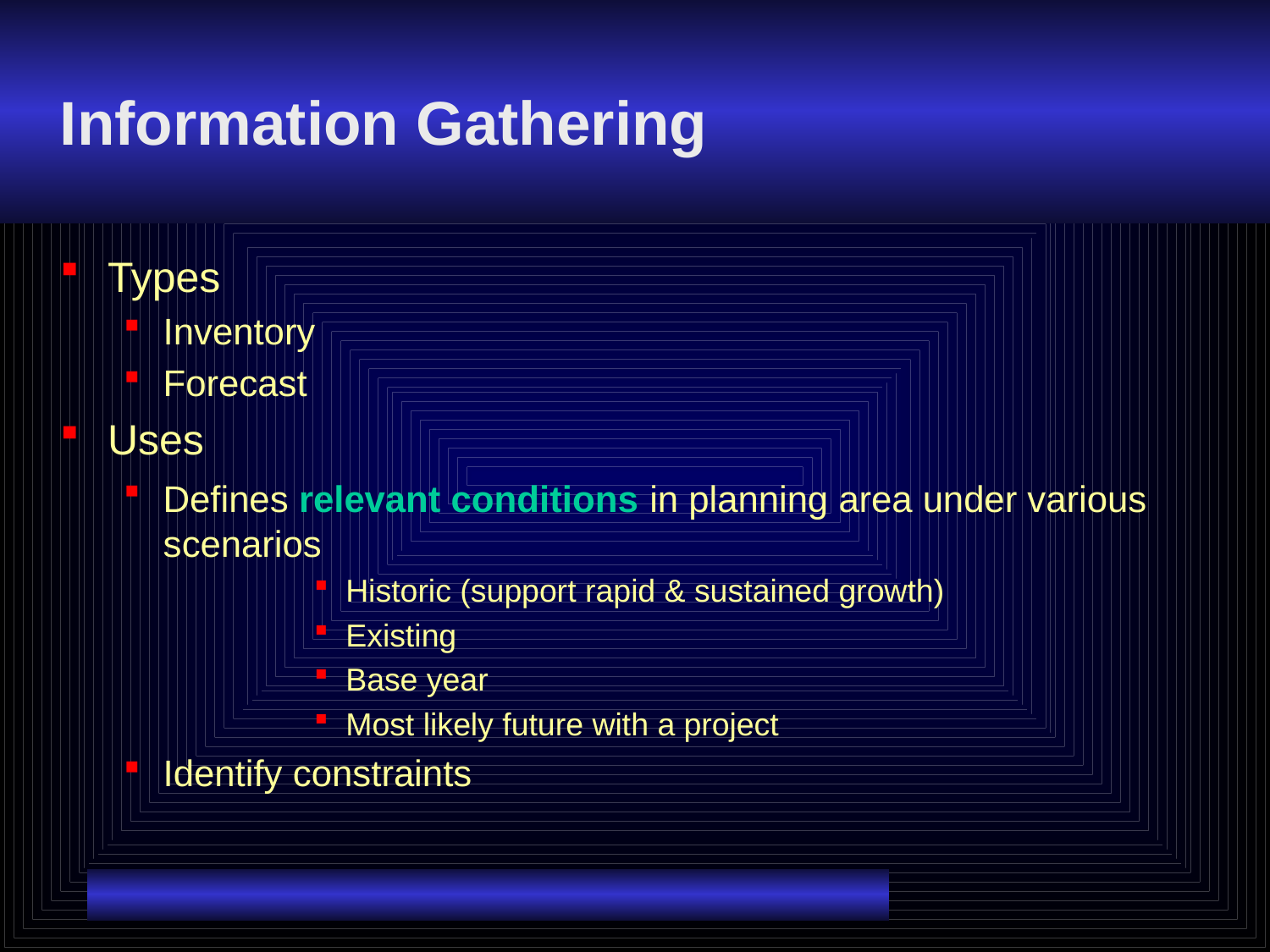

# Information Gathering
Types
Inventory
Forecast
Uses
Defines relevant conditions in planning area under various scenarios
Historic (support rapid & sustained growth)
Existing
Base year
Most likely future with a project
Identify constraints